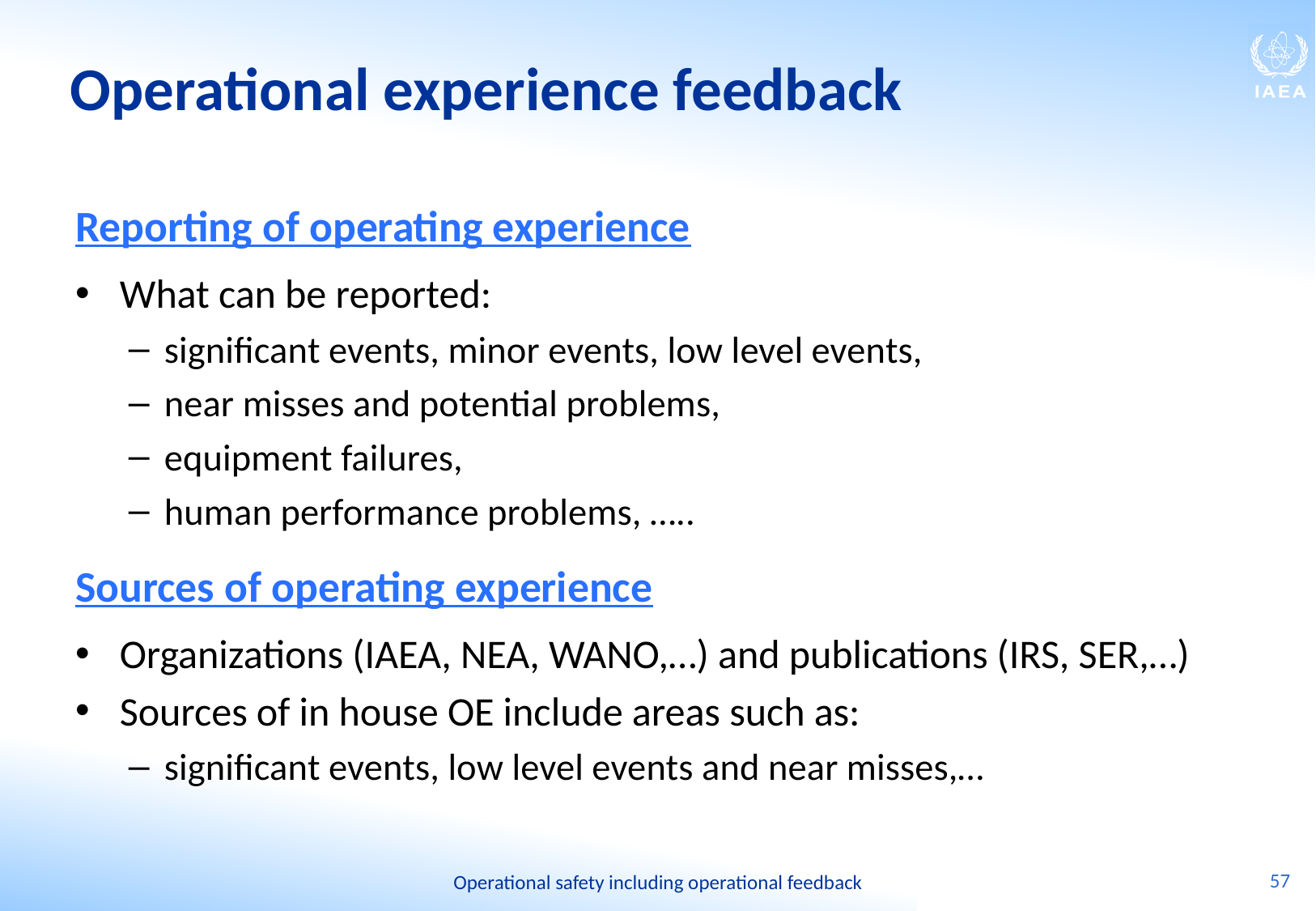

# Operational experience feedback
Reporting of operating experience
What can be reported:
significant events, minor events, low level events,
near misses and potential problems,
equipment failures,
human performance problems, …..
Sources of operating experience
Organizations (IAEA, NEA, WANO,…) and publications (IRS, SER,…)
Sources of in house OE include areas such as:
significant events, low level events and near misses,…
57